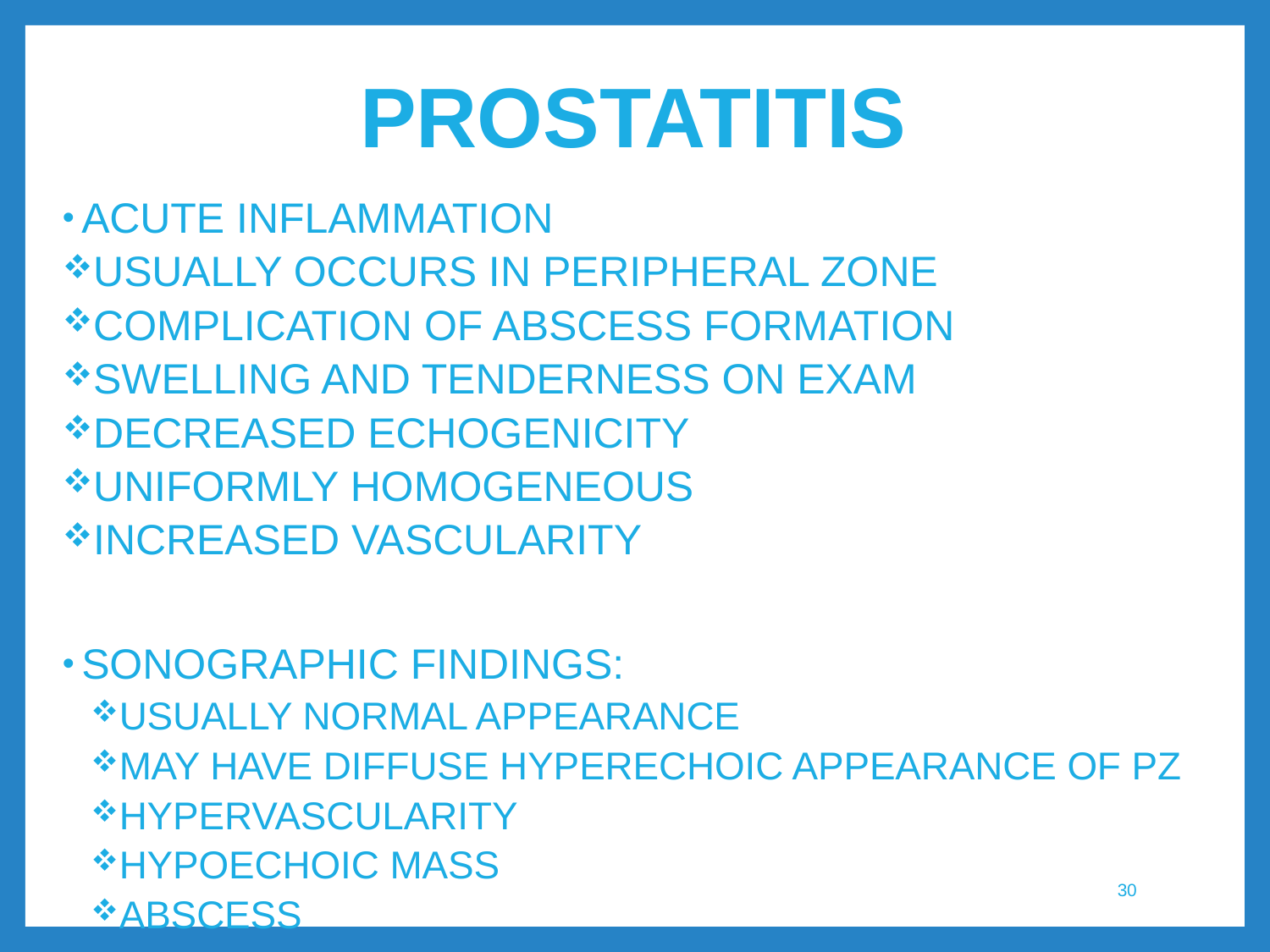

# PROSTATITIS
ACUTE INFLAMMATION
USUALLY OCCURS IN PERIPHERAL ZONE
COMPLICATION OF ABSCESS FORMATION
SWELLING AND TENDERNESS ON EXAM
DECREASED ECHOGENICITY
UNIFORMLY HOMOGENEOUS
INCREASED VASCULARITY

SONOGRAPHIC FINDINGS:
USUALLY NORMAL APPEARANCE
MAY HAVE DIFFUSE HYPERECHOIC APPEARANCE OF PZ
HYPERVASCULARITY
HYPOECHOIC MASS
ABSCESS

30